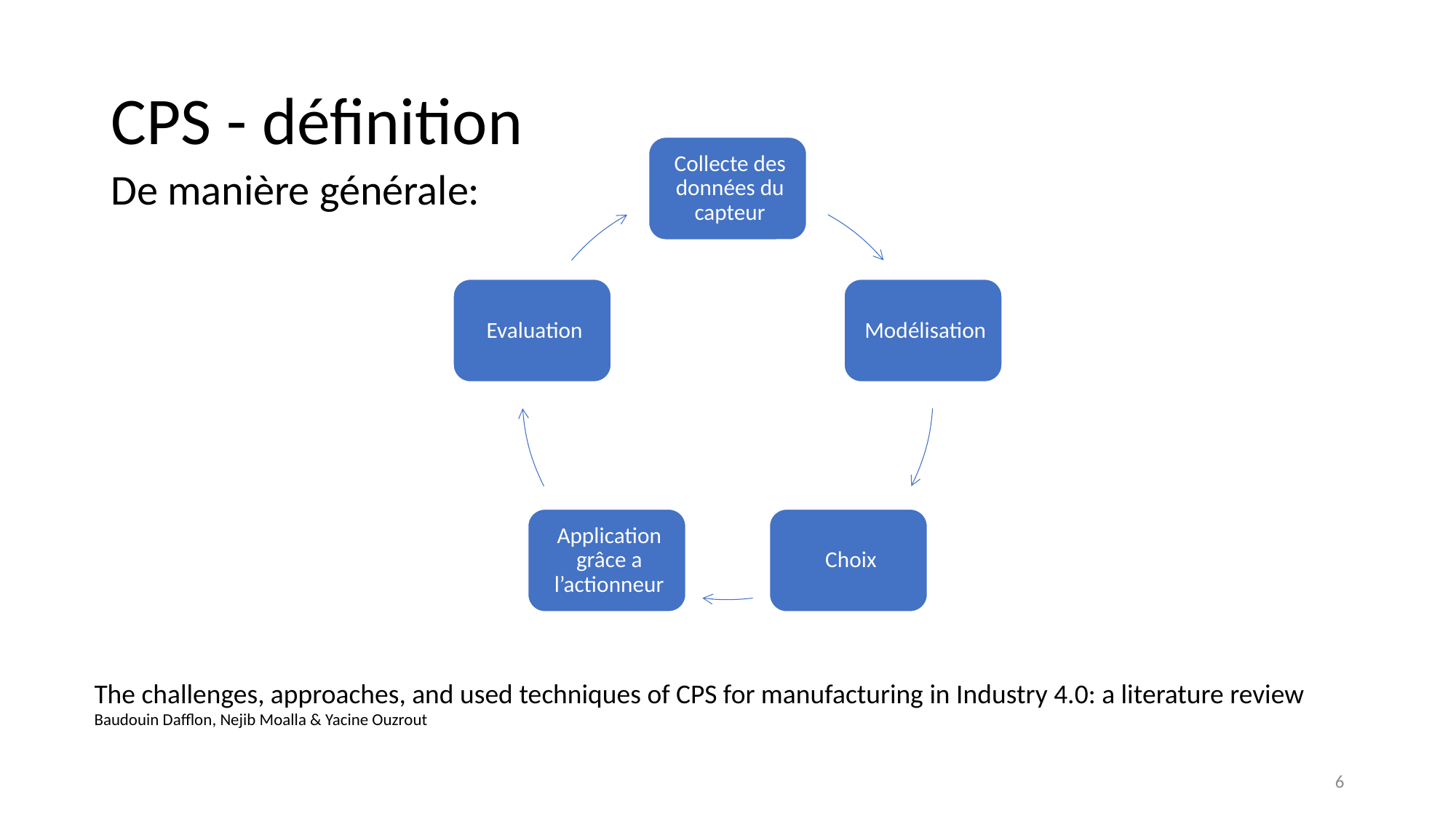

# CPS - définition
Collecte des données du capteur
Modélisation
Choix
Application grâce a l’actionneur
Evaluation
De manière générale:

The challenges, approaches, and used techniques of CPS for manufacturing in Industry 4.0: a literature review
Baudouin Dafflon, Nejib Moalla & Yacine Ouzrout
6